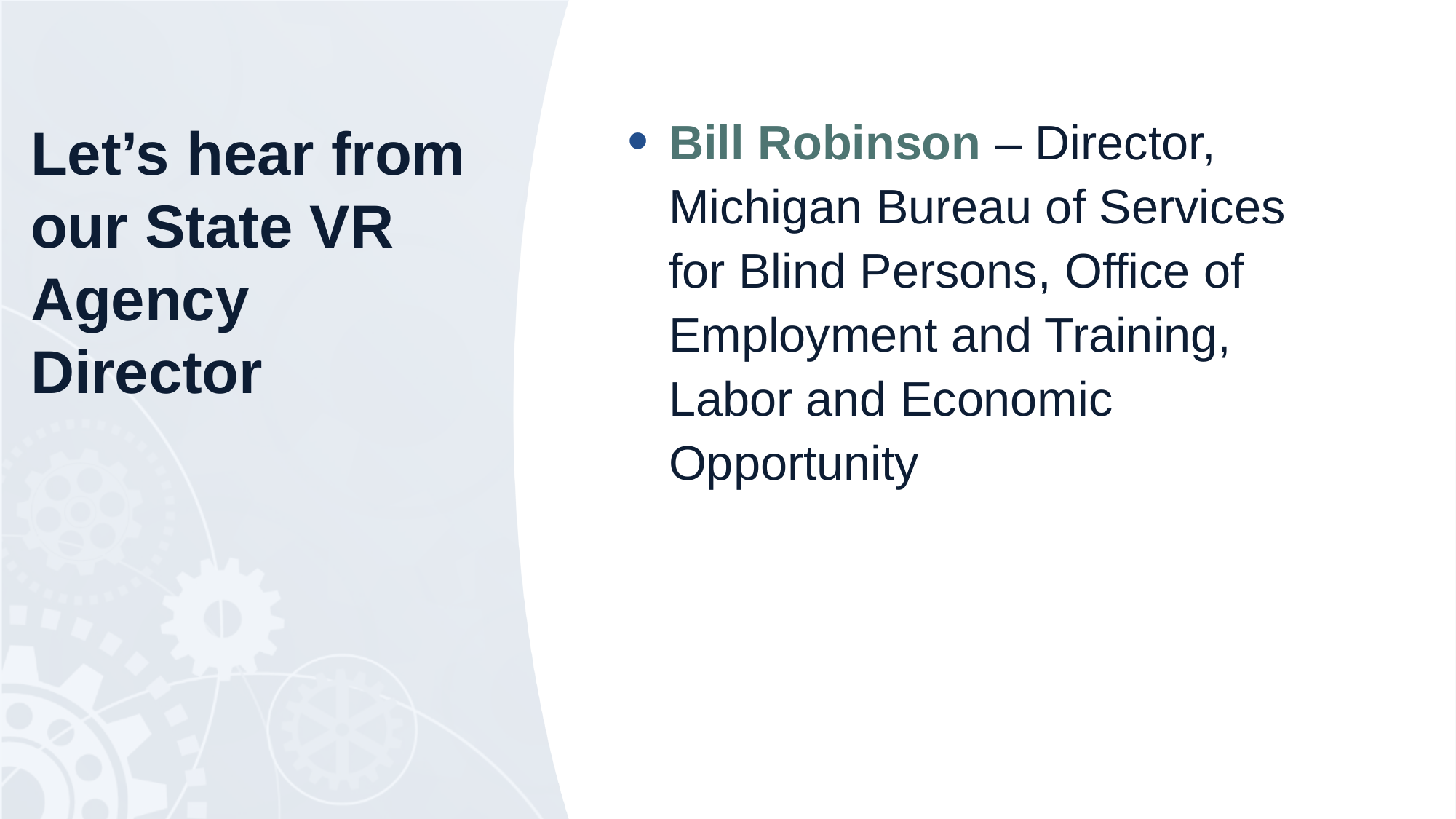

# Let’s hear from our State VR Agency Director
Bill Robinson – Director, Michigan Bureau of Services for Blind Persons, Office of  Employment and Training, Labor and Economic Opportunity